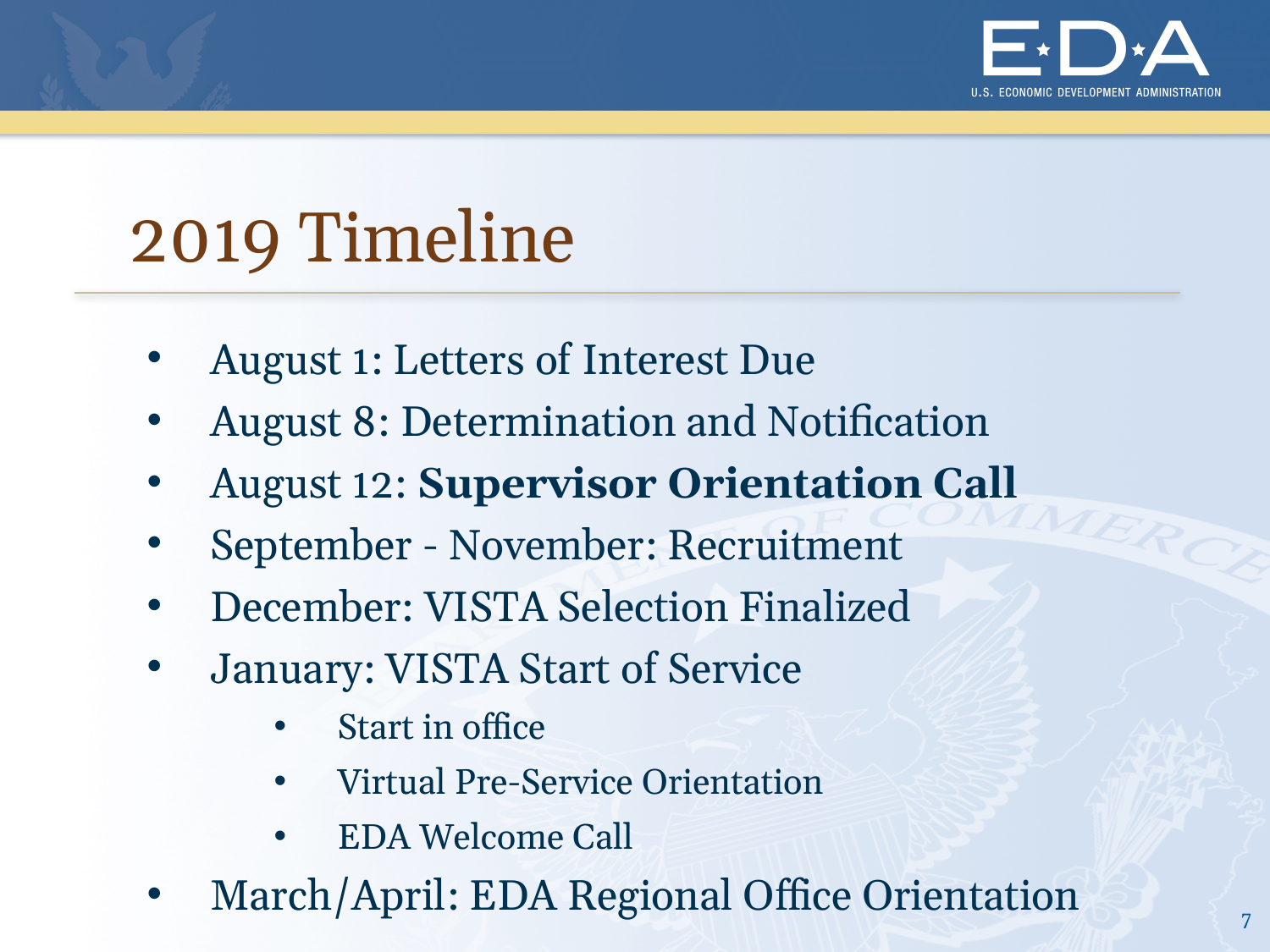

# 2019 Timeline

August 1: Letters of Interest Due
August 8: Determination and Notification
August 12: Supervisor Orientation Call
September - November: Recruitment
December: VISTA Selection Finalized
January: VISTA Start of Service
Start in office
Virtual Pre-Service Orientation
EDA Welcome Call
March/April: EDA Regional Office Orientation